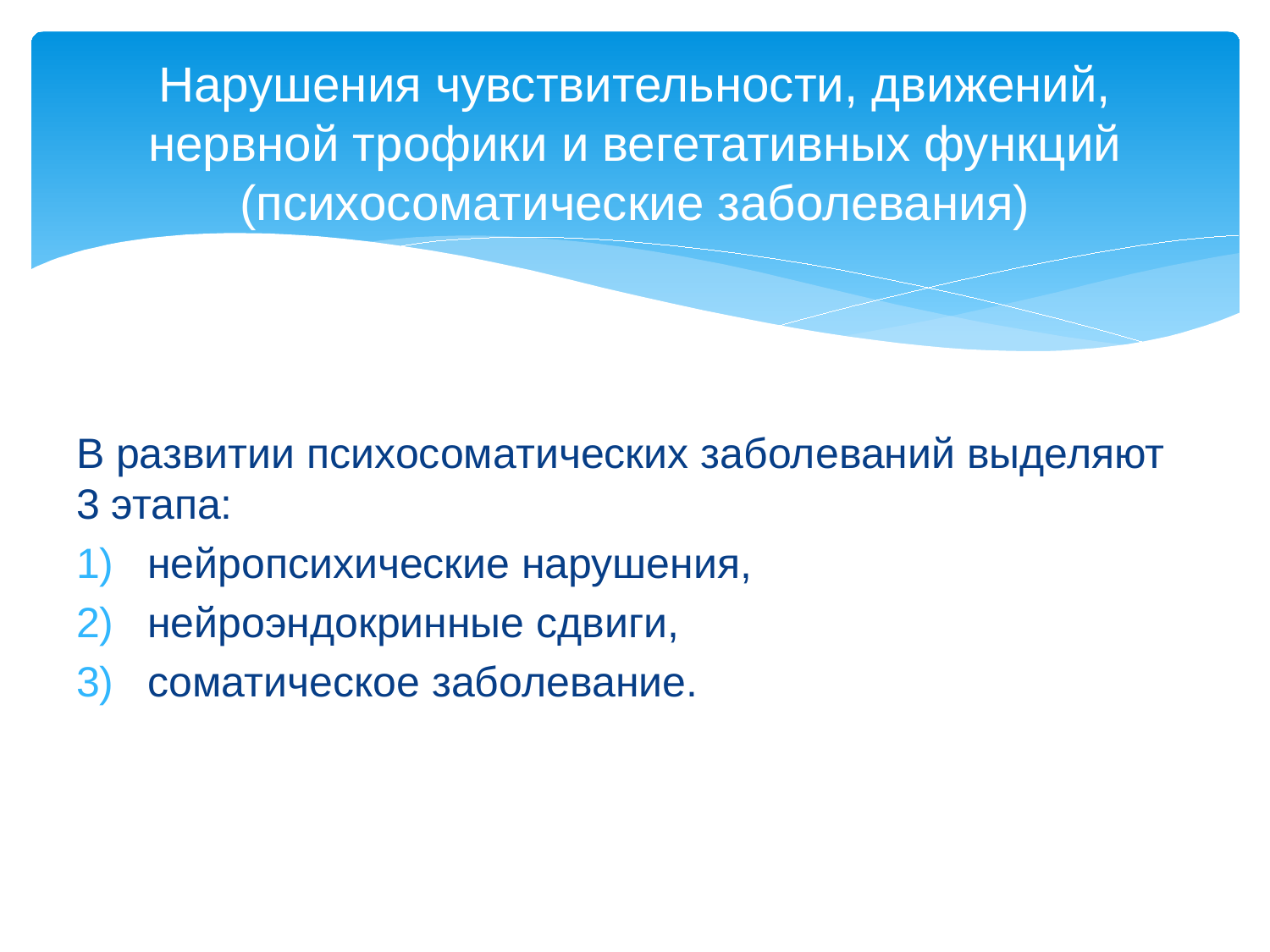

Нарушения чувствительности, движений, нервной трофики и вегетативных функций (психосоматические заболевания)

В развитии психосоматических заболеваний выделяют 3 этапа:
нейропсихические нарушения,
нейроэндокринные сдвиги,
соматическое заболевание.